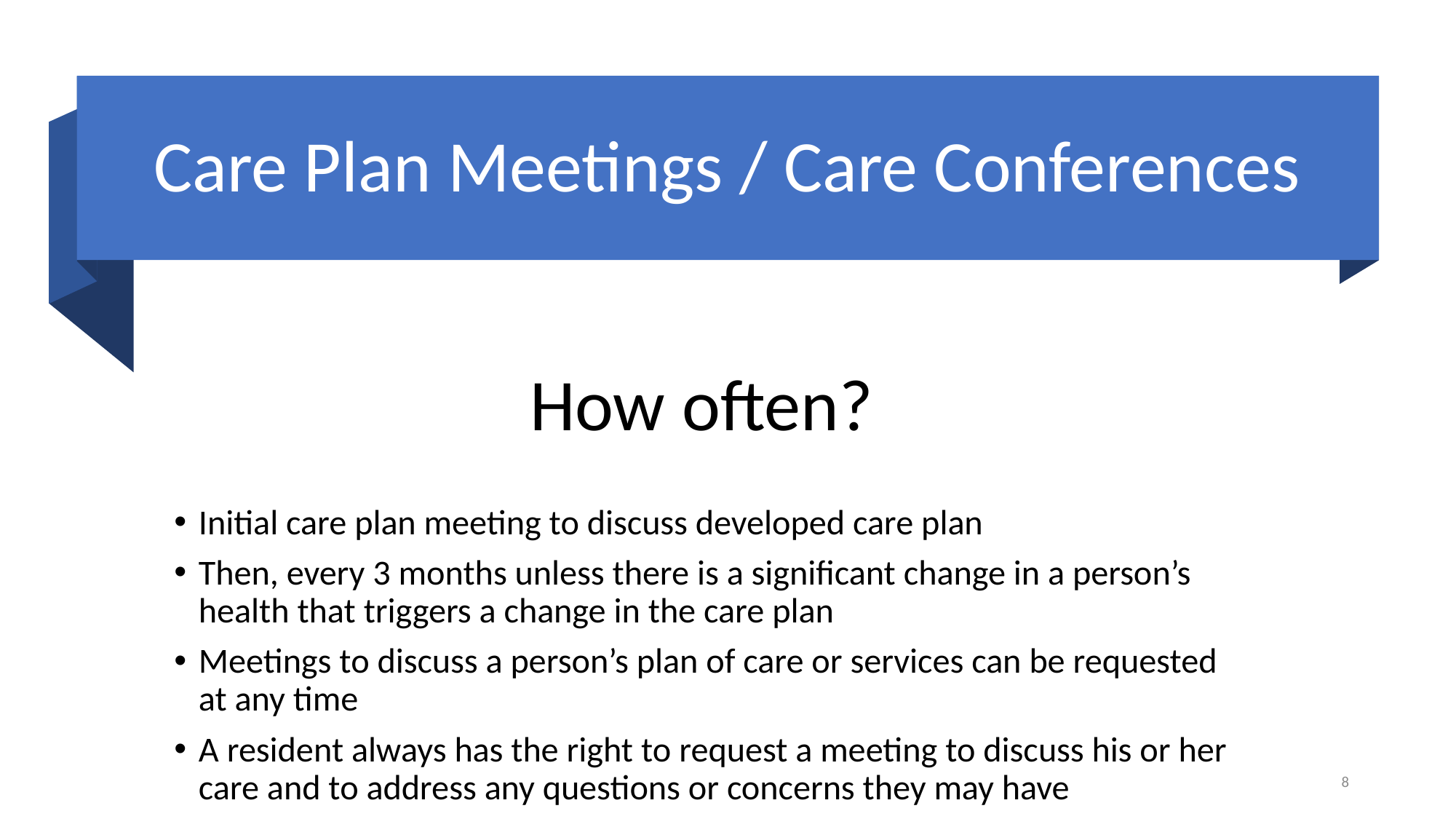

# Care Plan Meetings / Care Conferences

How often?

Initial care plan meeting to discuss developed care plan
Then, every 3 months unless there is a significant change in a person’s health that triggers a change in the care plan
Meetings to discuss a person’s plan of care or services can be requested at any time
A resident always has the right to request a meeting to discuss his or her care and to address any questions or concerns they may have

8